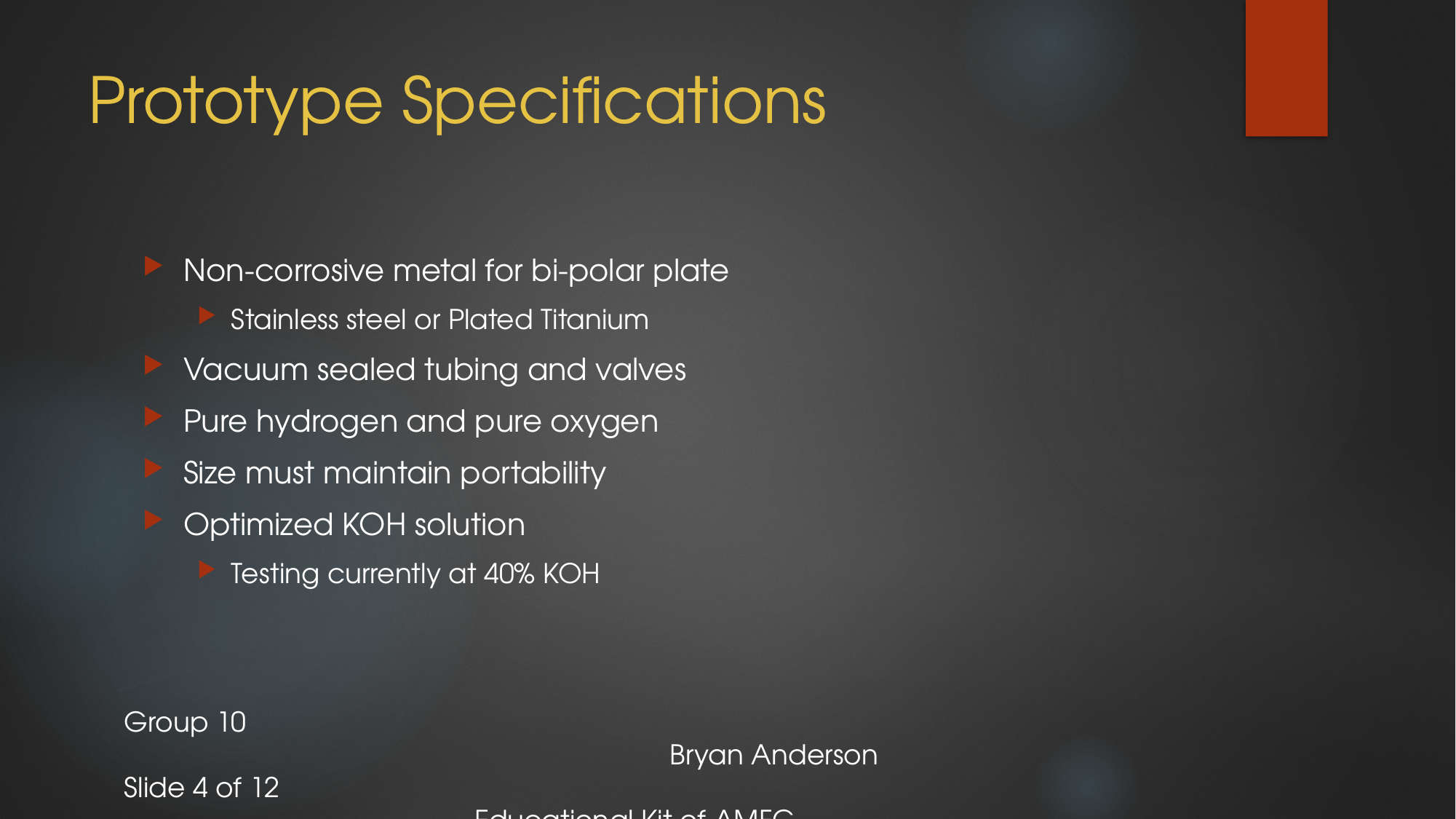

# Prototype Specifications
Non-corrosive metal for bi-polar plate
Stainless steel or Plated Titanium
Vacuum sealed tubing and valves
Pure hydrogen and pure oxygen
Size must maintain portability
Optimized KOH solution
Testing currently at 40% KOH

Group 10														Bryan Anderson
Slide 4 of 12												   Educational Kit of AMFC